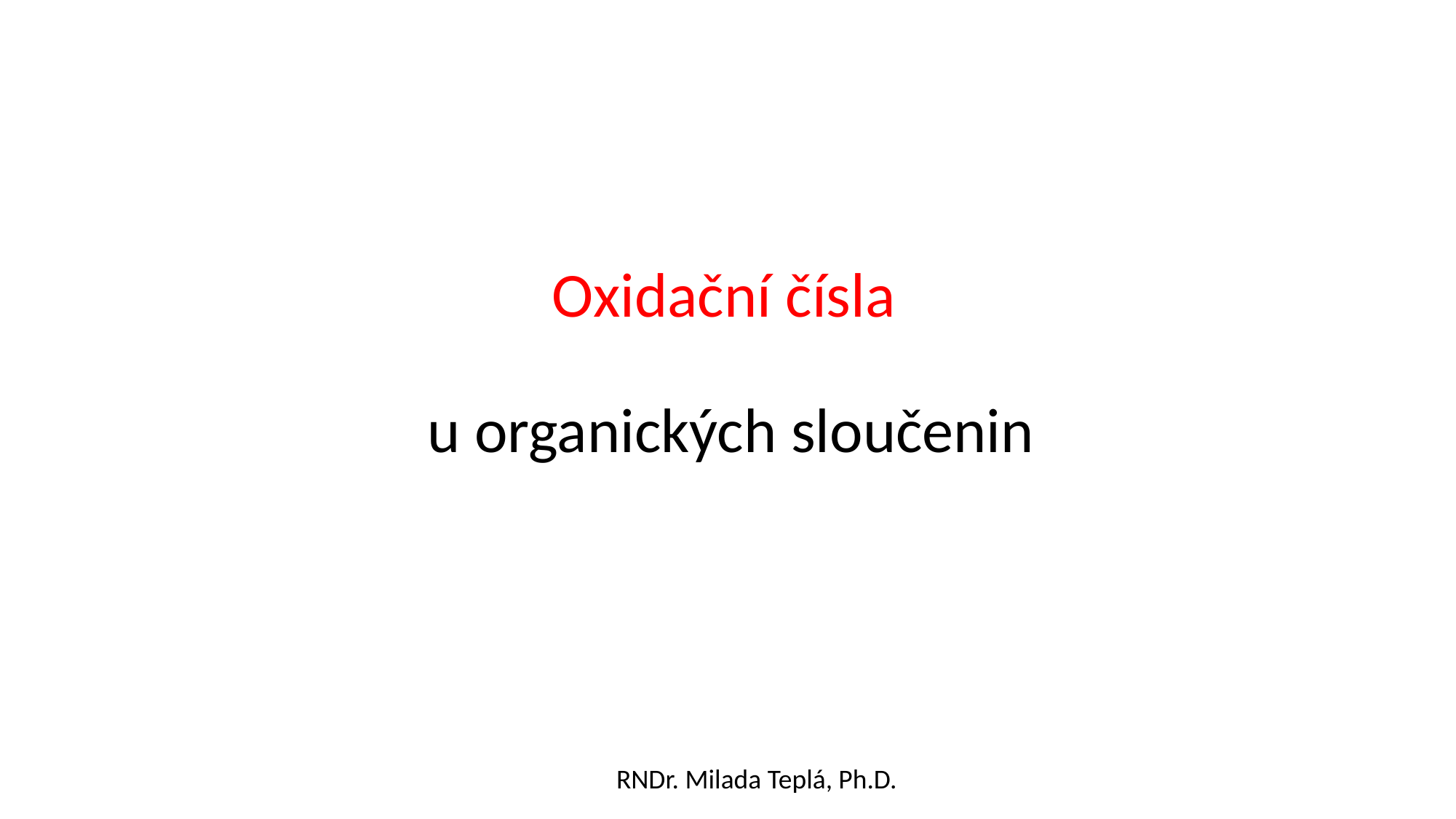

Oxidační čísla
u organických sloučenin
RNDr. Milada Teplá, Ph.D.